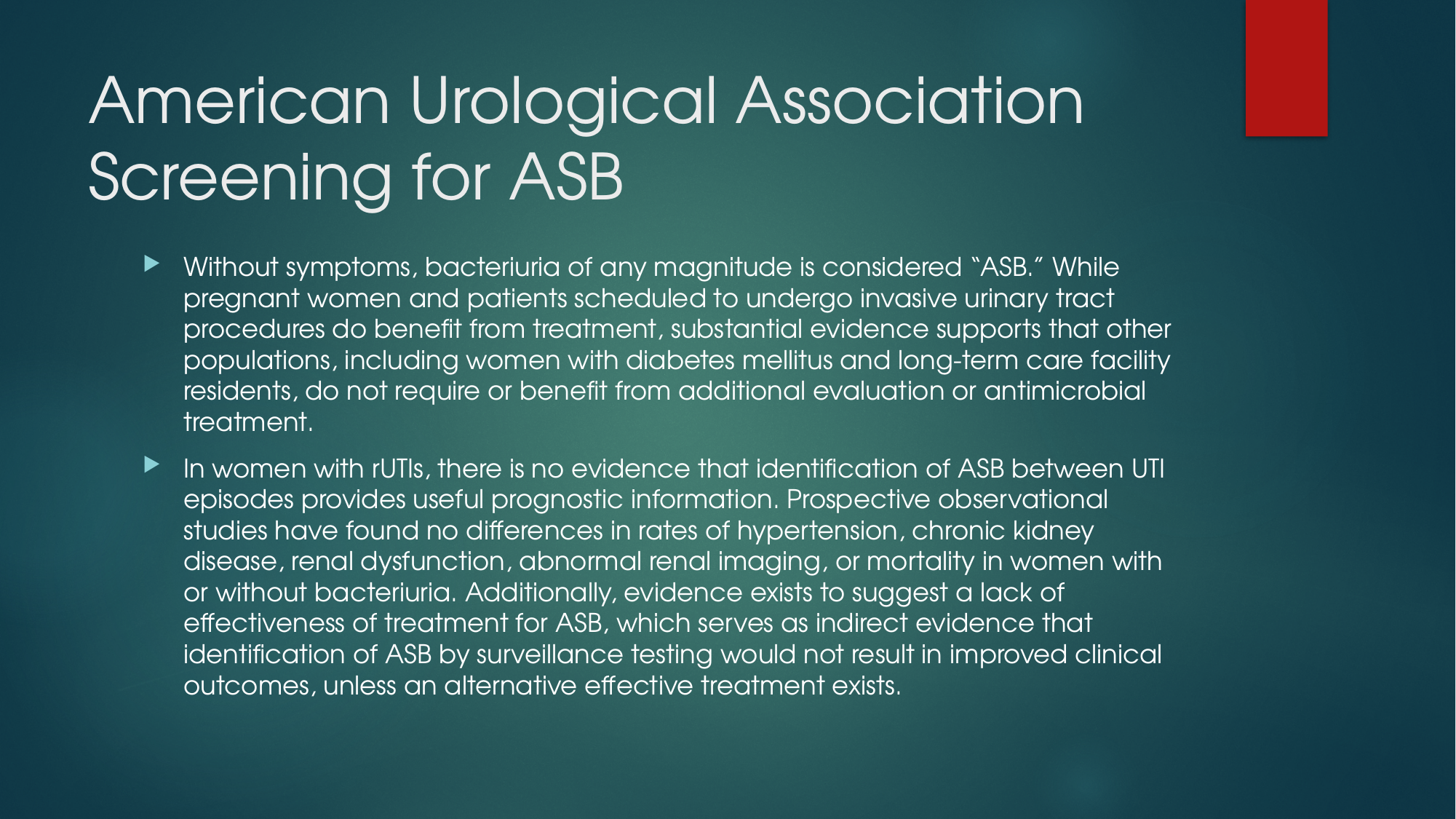

# American Urological Association Screening for ASB
Without symptoms, bacteriuria of any magnitude is considered “ASB.” While pregnant women and patients scheduled to undergo invasive urinary tract procedures do benefit from treatment, substantial evidence supports that other populations, including women with diabetes mellitus and long-term care facility residents, do not require or benefit from additional evaluation or antimicrobial treatment.
In women with rUTIs, there is no evidence that identification of ASB between UTI episodes provides useful prognostic information. Prospective observational studies have found no differences in rates of hypertension, chronic kidney disease, renal dysfunction, abnormal renal imaging, or mortality in women with or without bacteriuria. Additionally, evidence exists to suggest a lack of effectiveness of treatment for ASB, which serves as indirect evidence that identification of ASB by surveillance testing would not result in improved clinical outcomes, unless an alternative effective treatment exists.